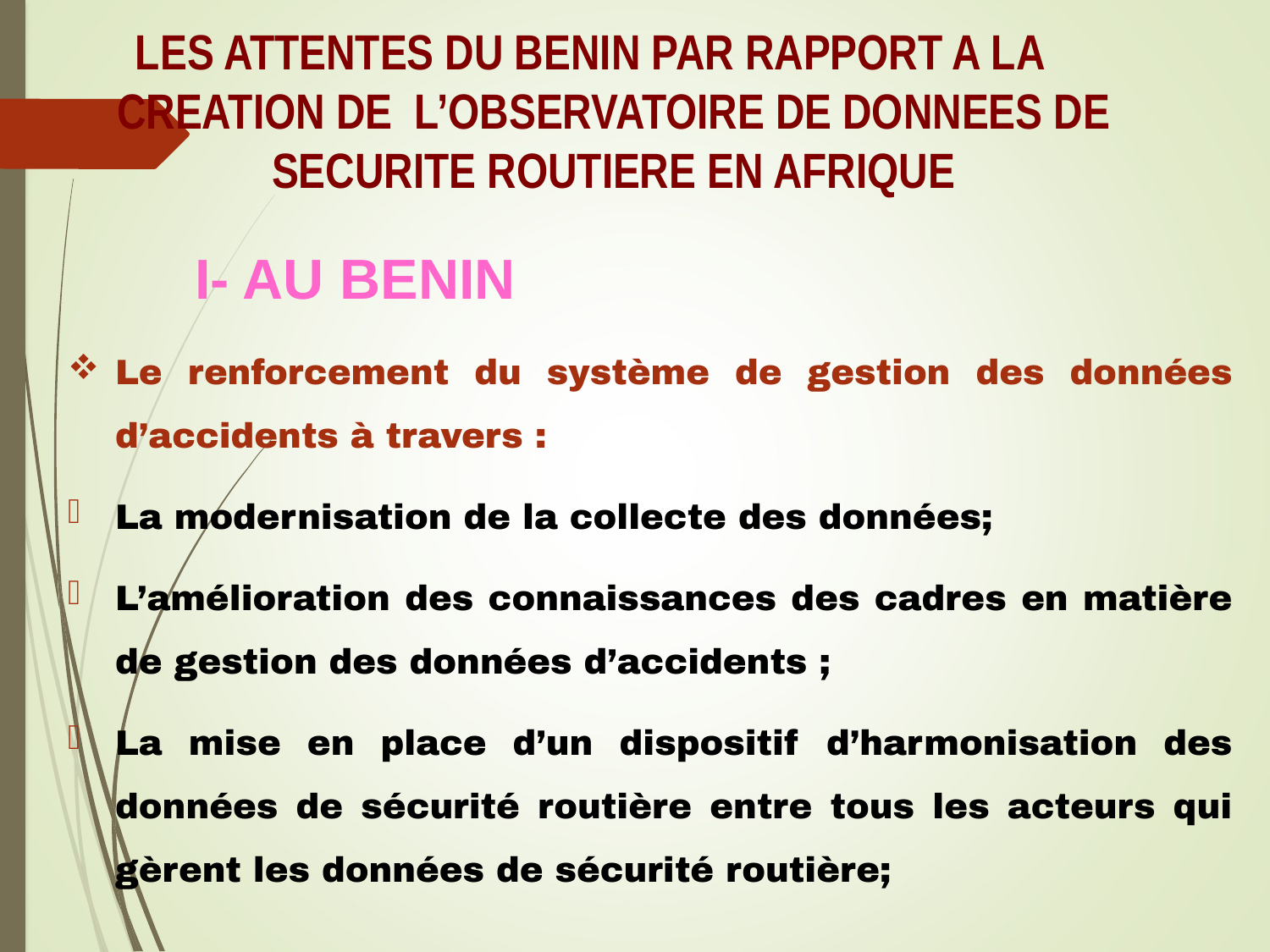

LES ATTENTES DU BENIN PAR RAPPORT A LA CREATION DE  L’OBSERVATOIRE DE DONNEES DE SECURITE ROUTIERE EN AFRIQUE

	I- AU BENIN
Le renforcement du système de gestion des données d’accidents à travers :
La modernisation de la collecte des données;
L’amélioration des connaissances des cadres en matière de gestion des données d’accidents ;
La mise en place d’un dispositif d’harmonisation des données de sécurité routière entre tous les acteurs qui gèrent les données de sécurité routière;